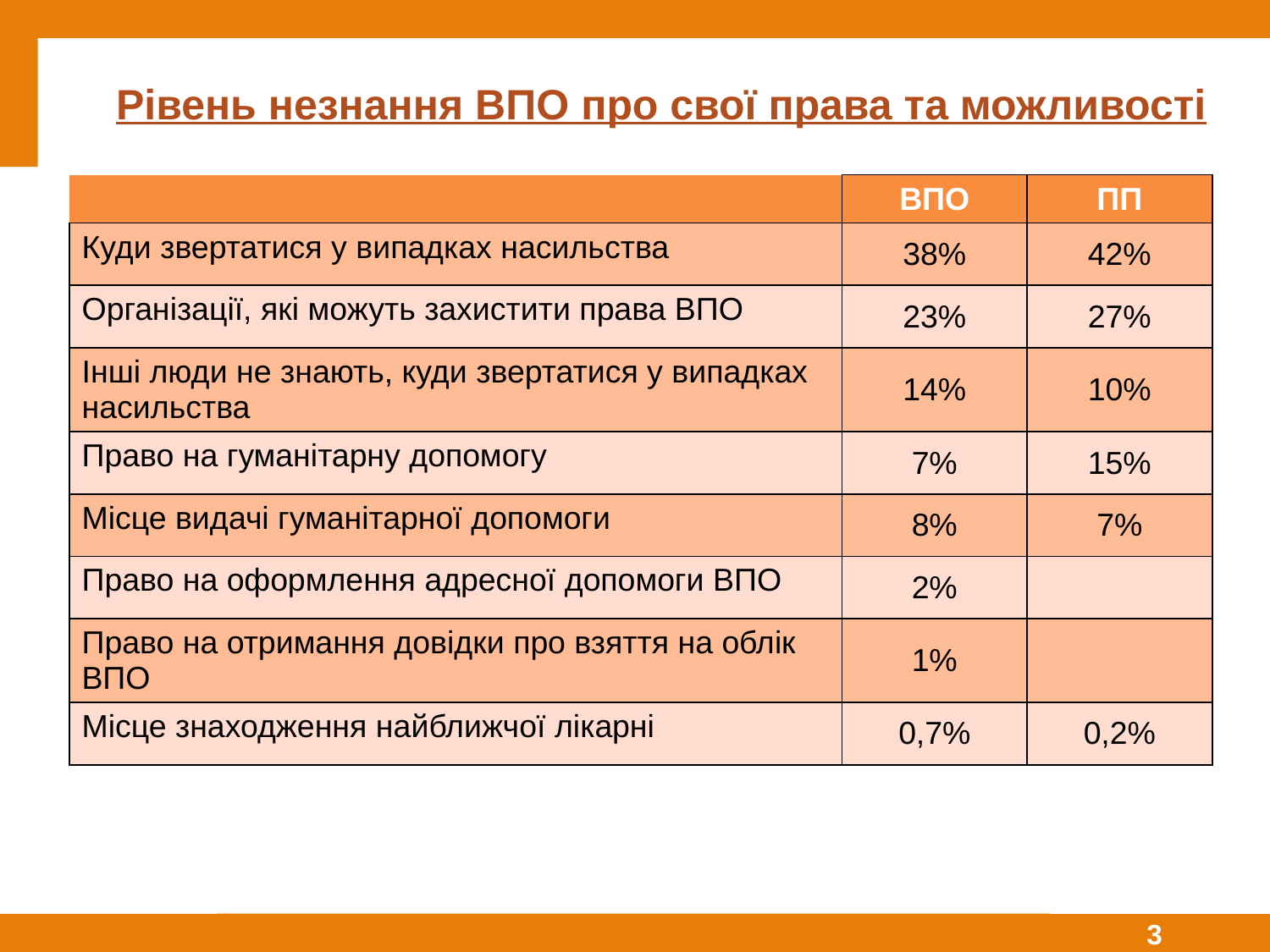

# Рівень незнання ВПО про свої права та можливості
|  | ВПО | ПП |
| --- | --- | --- |
| Куди звертатися у випадках насильства | 38% | 42% |
| Організації, які можуть захистити права ВПО | 23% | 27% |
| Інші люди не знають, куди звертатися у випадках насильства | 14% | 10% |
| Право на гуманітарну допомогу | 7% | 15% |
| Місце видачі гуманітарної допомоги | 8% | 7% |
| Право на оформлення адресної допомоги ВПО | 2% |  |
| Право на отримання довідки про взяття на облік ВПО | 1% |  |
| Місце знаходження найближчої лікарні | 0,7% | 0,2% |
3